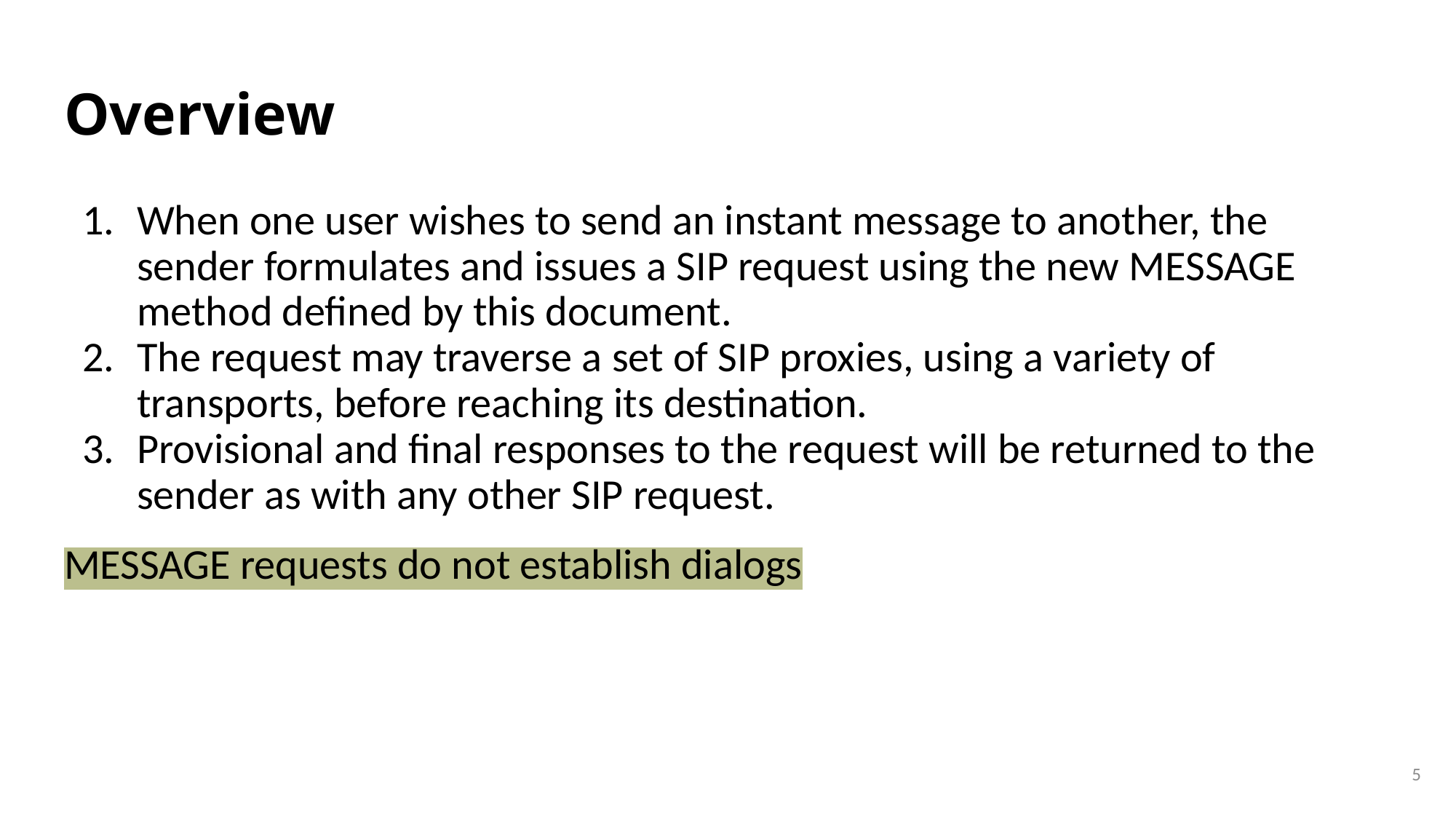

# Overview
When one user wishes to send an instant message to another, the sender formulates and issues a SIP request using the new MESSAGE method defined by this document.
The request may traverse a set of SIP proxies, using a variety of transports, before reaching its destination.
Provisional and final responses to the request will be returned to the sender as with any other SIP request.
MESSAGE requests do not establish dialogs
5